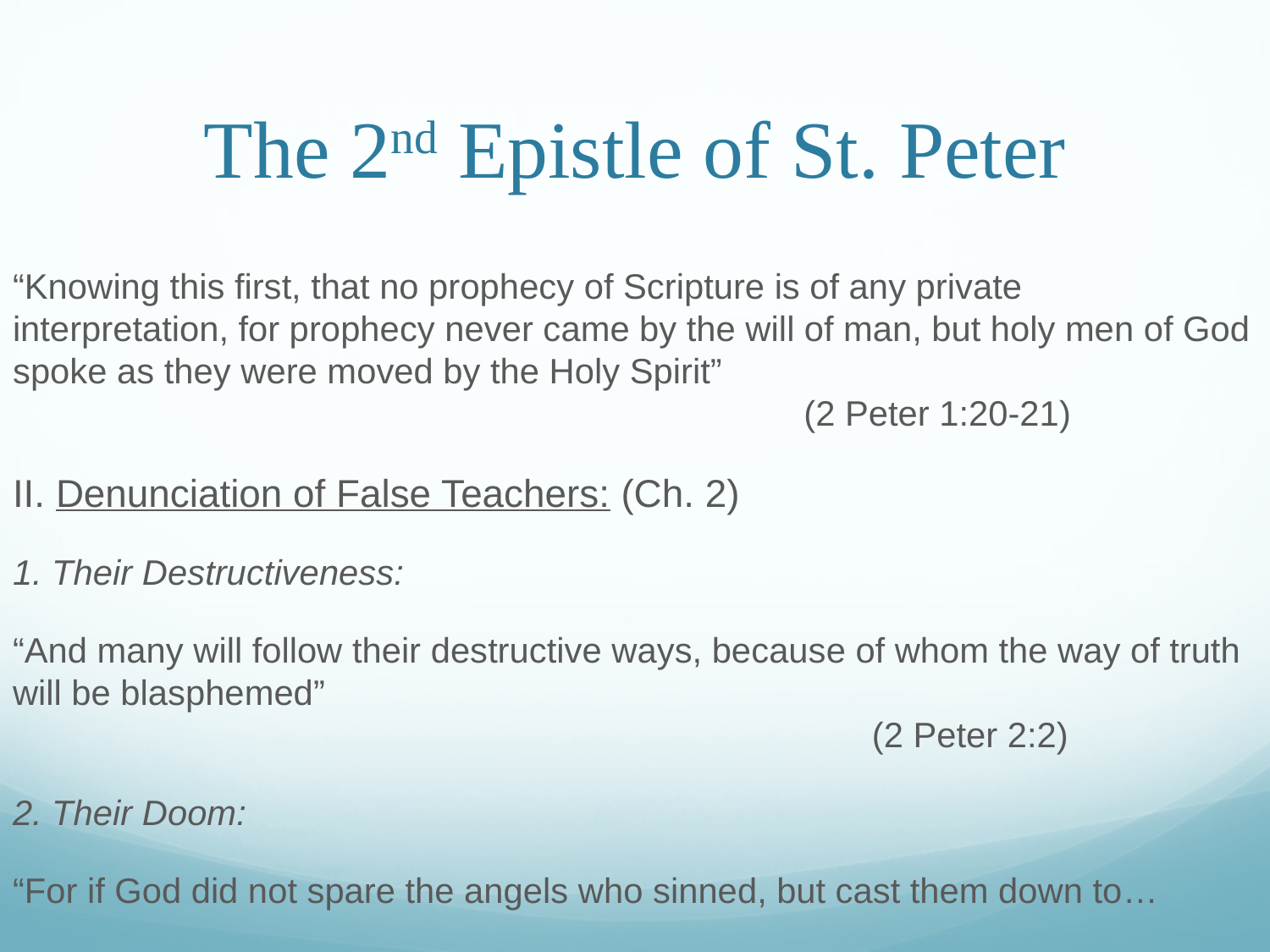

# The 2nd Epistle of St. Peter
“Knowing this first, that no prophecy of Scripture is of any private interpretation, for prophecy never came by the will of man, but holy men of God spoke as they were moved by the Holy Spirit”										   (2 Peter 1:20-21)
II. Denunciation of False Teachers: (Ch. 2)
1. Their Destructiveness:
“And many will follow their destructive ways, because of whom the way of truth will be blasphemed”				   									          (2 Peter 2:2)
2. Their Doom:
“For if God did not spare the angels who sinned, but cast them down to…